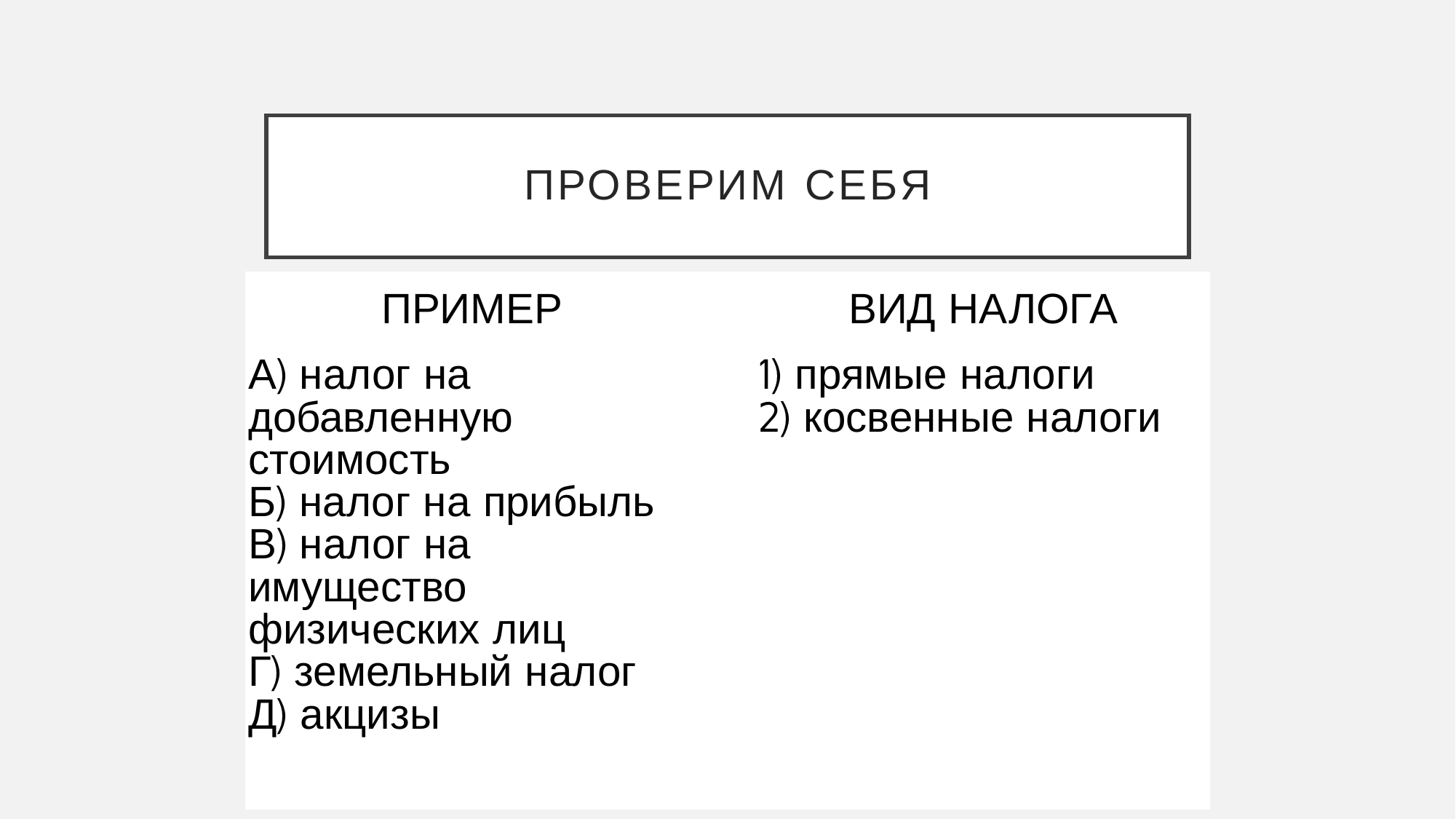

# Проверим себя
| ПРИМЕР |  | ВИД НАЛОГА |
| --- | --- | --- |
| А) налог на добавленную стоимость Б) налог на прибыль В) налог на имущество физических лиц Г) земельный налог Д) акцизы |  | 1) прямые налоги 2) косвенные налоги |